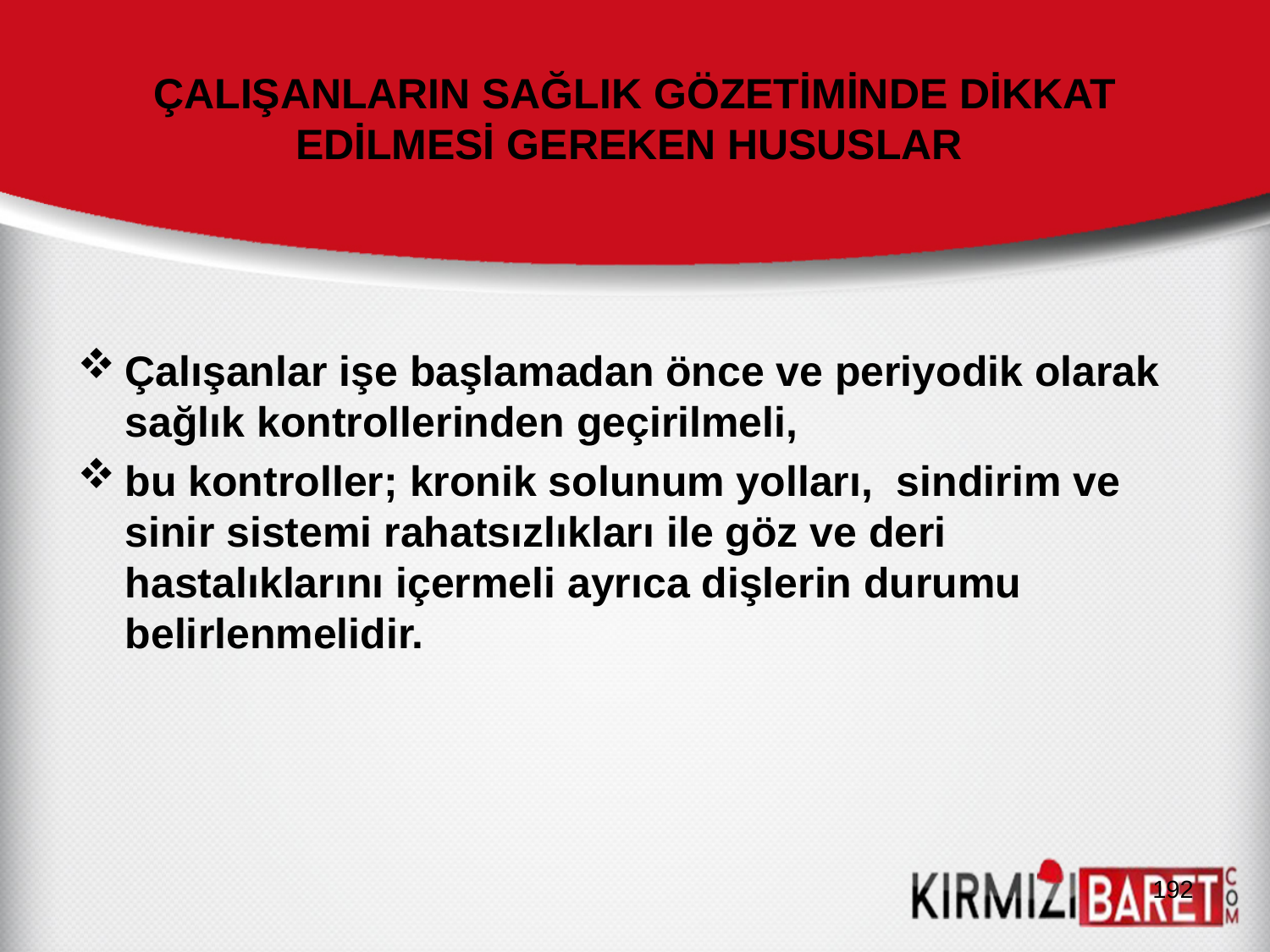

# ÇALIŞANLARIN SAĞLIK GÖZETİMİNDE DİKKAT EDİLMESİ GEREKEN HUSUSLAR
Çalışanlar işe başlamadan önce ve periyodik olarak sağlık kontrollerinden geçirilmeli,
bu kontroller; kronik solunum yolları,  sindirim ve sinir sistemi rahatsızlıkları ile göz ve deri hastalıklarını içermeli ayrıca dişlerin durumu belirlenmelidir.
192